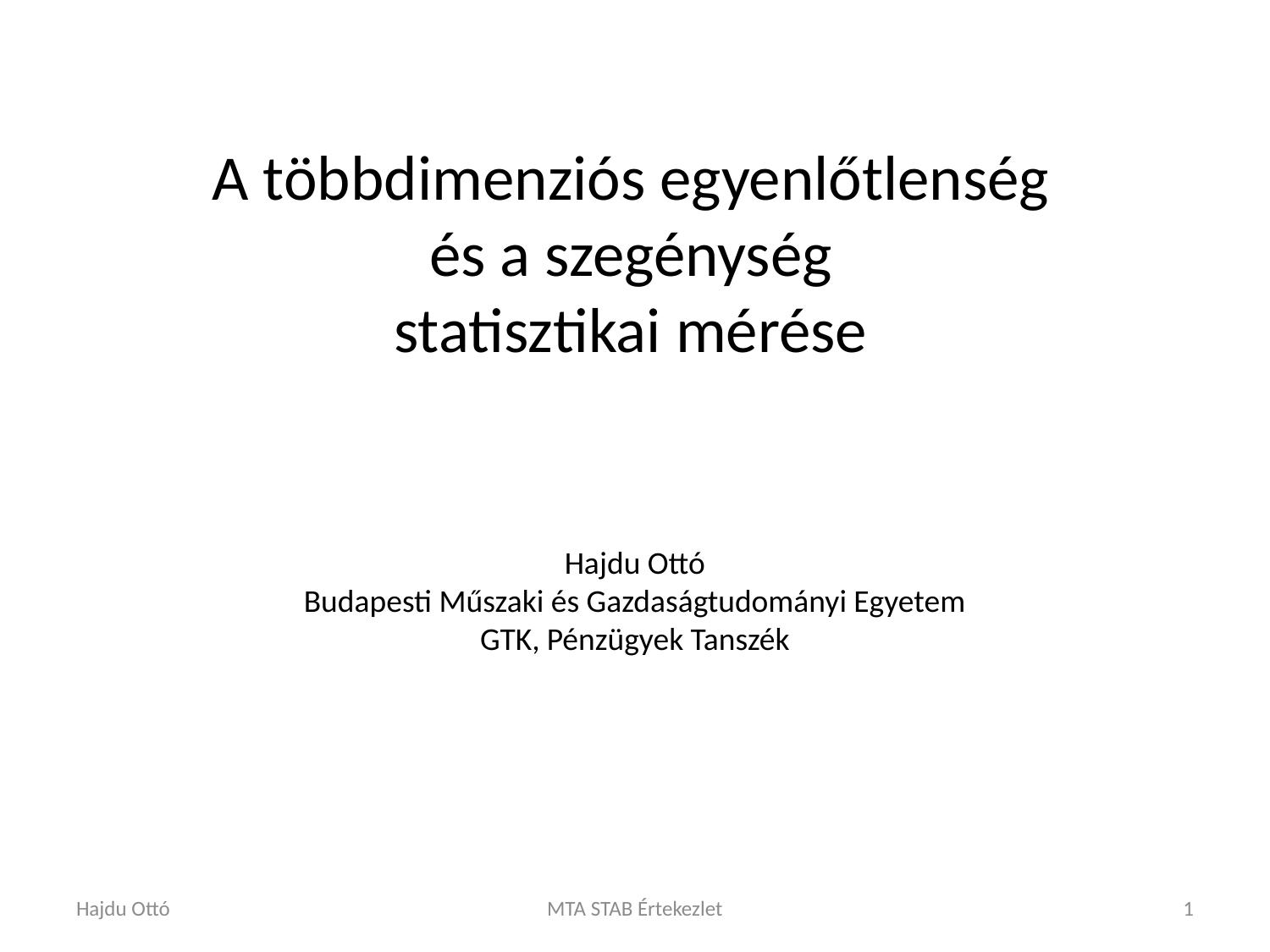

# A többdimenziós egyenlőtlenség és a szegénység statisztikai mérése

Hajdu Ottó
Budapesti Műszaki és Gazdaságtudományi Egyetem
GTK, Pénzügyek Tanszék
Hajdu Ottó
MTA STAB Értekezlet
1